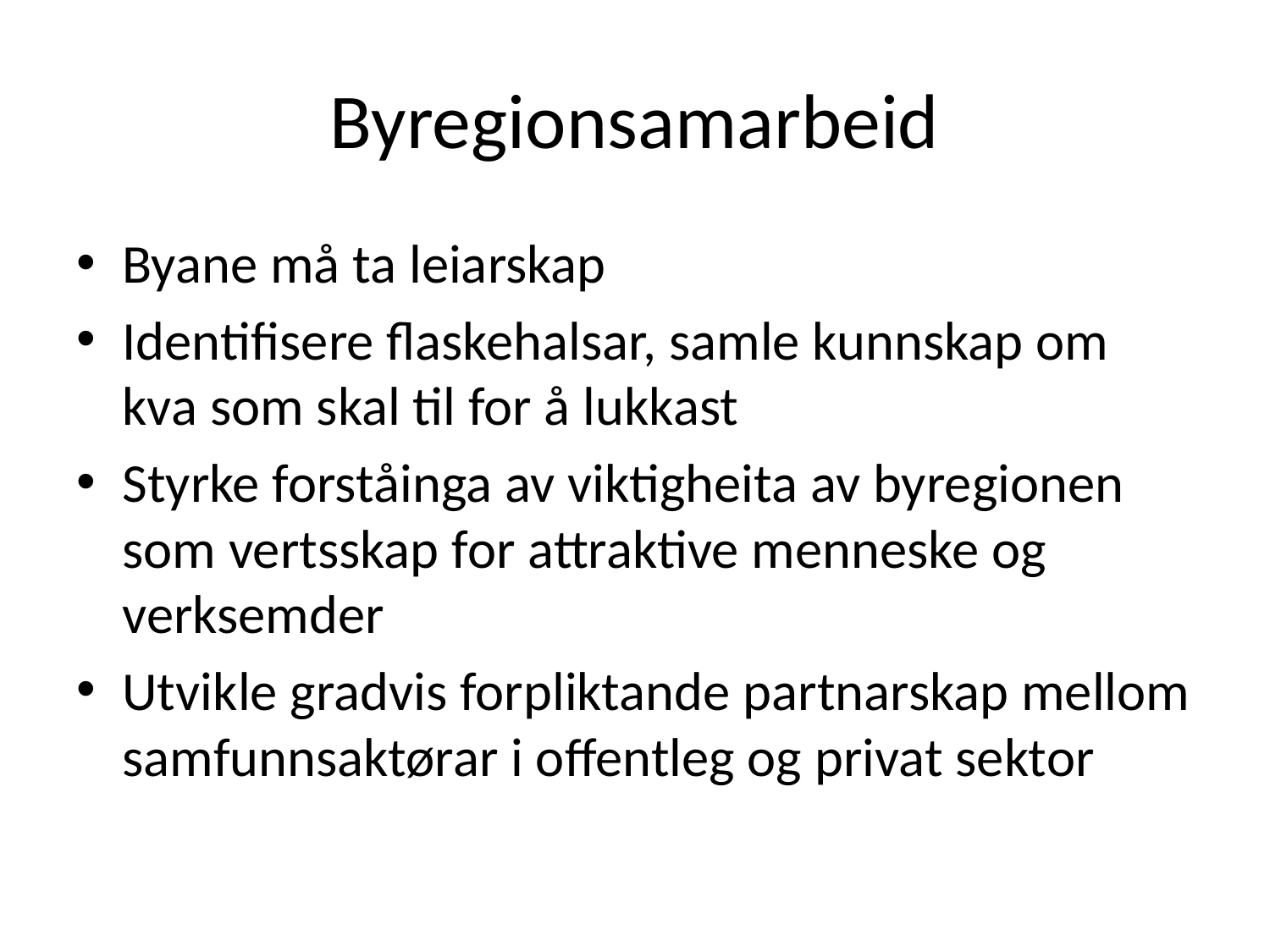

# Byregionsamarbeid
Byane må ta leiarskap
Identifisere flaskehalsar, samle kunnskap om kva som skal til for å lukkast
Styrke forståinga av viktigheita av byregionen som vertsskap for attraktive menneske og verksemder
Utvikle gradvis forpliktande partnarskap mellom samfunnsaktørar i offentleg og privat sektor